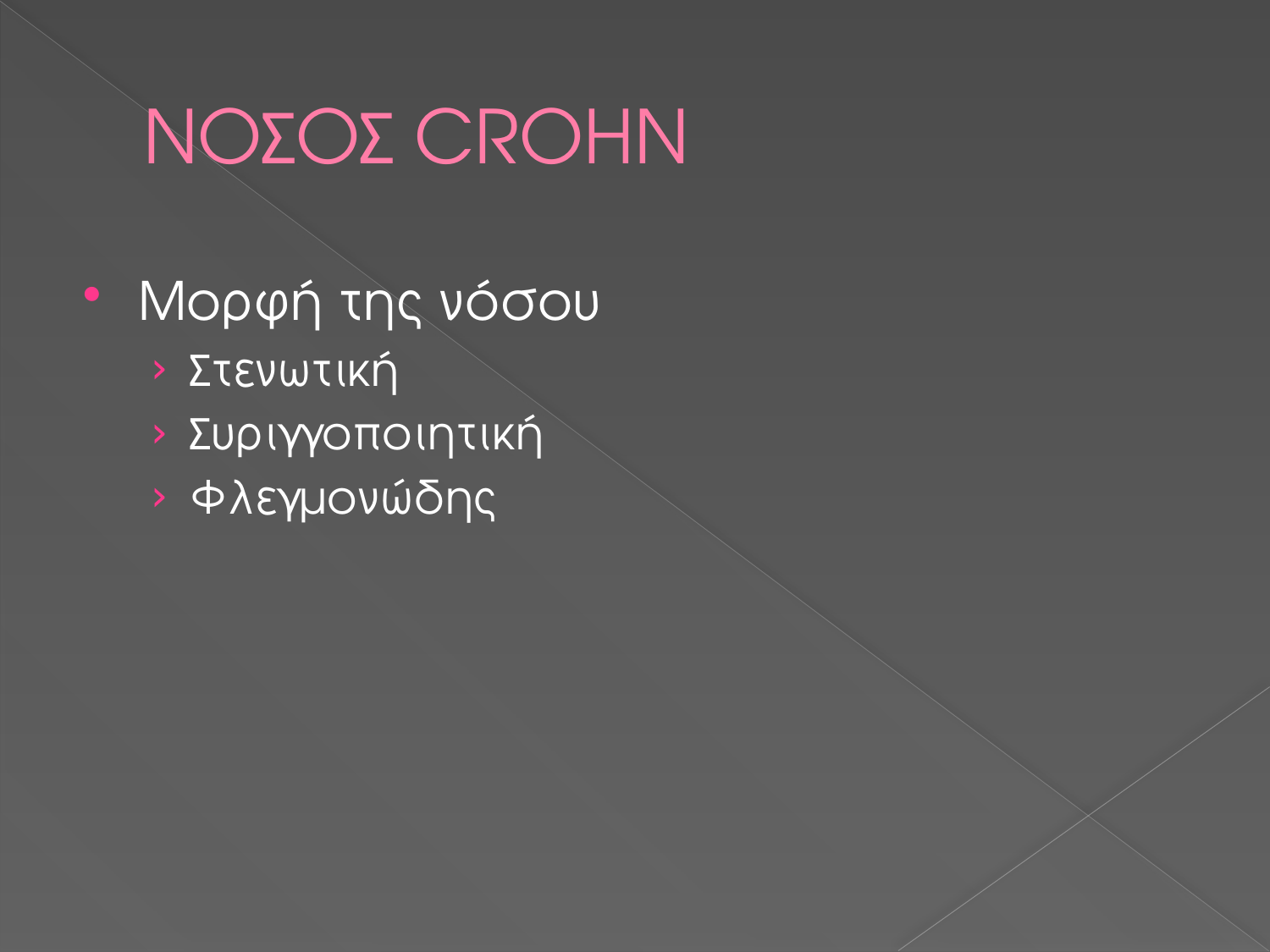

# ΝΟΣΟΣ CROHN
Μορφή της νόσου
Στενωτική
Συριγγοποιητική
Φλεγμονώδης